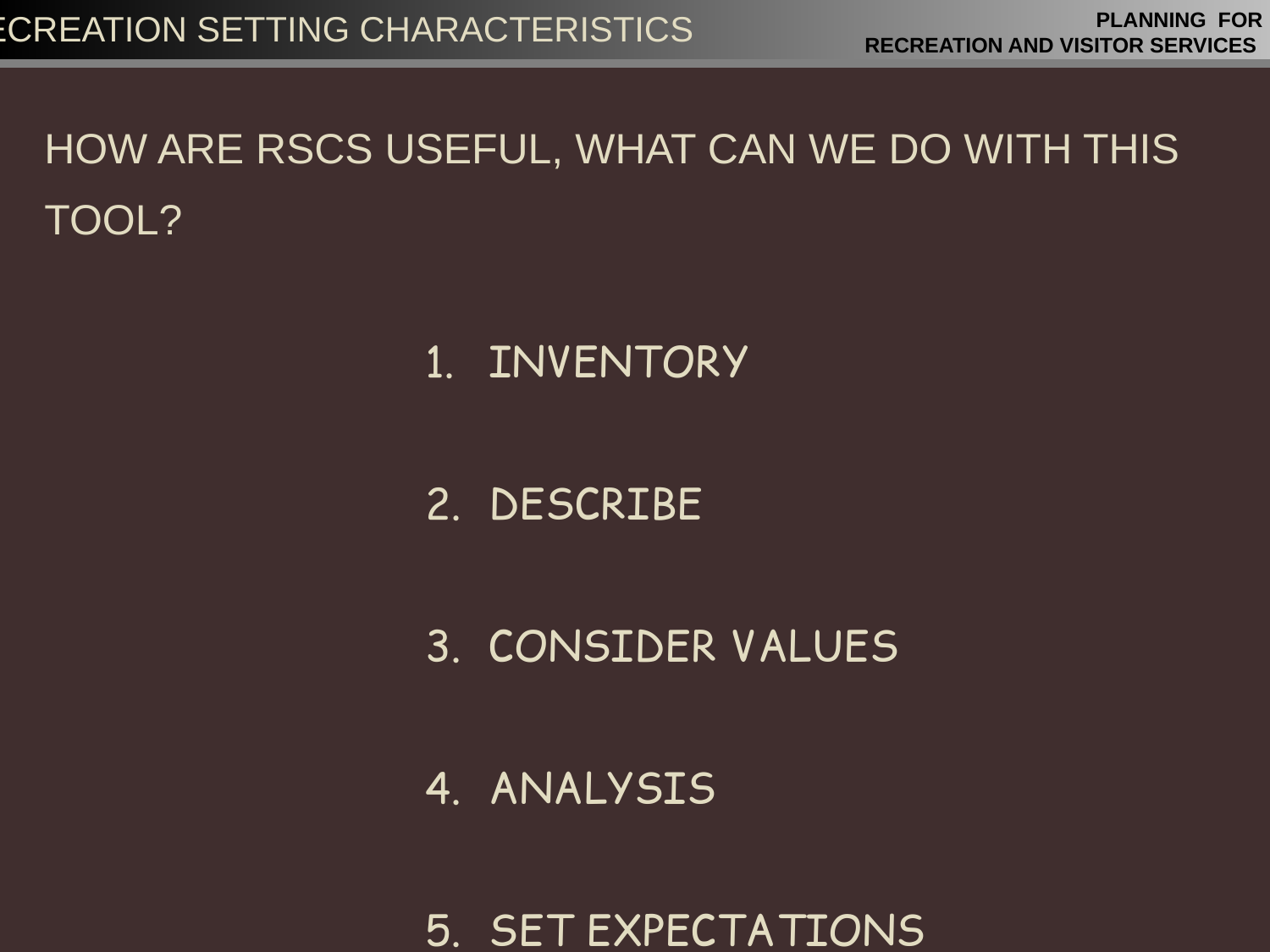

Recreation Setting Characteristics
# PLANNING  FOR RECREATION AND VISITOR SERVICES
How are RSCs useful, what can we do with this tool?

Inventory

Describe

Consider values

Analysis

Set expectations